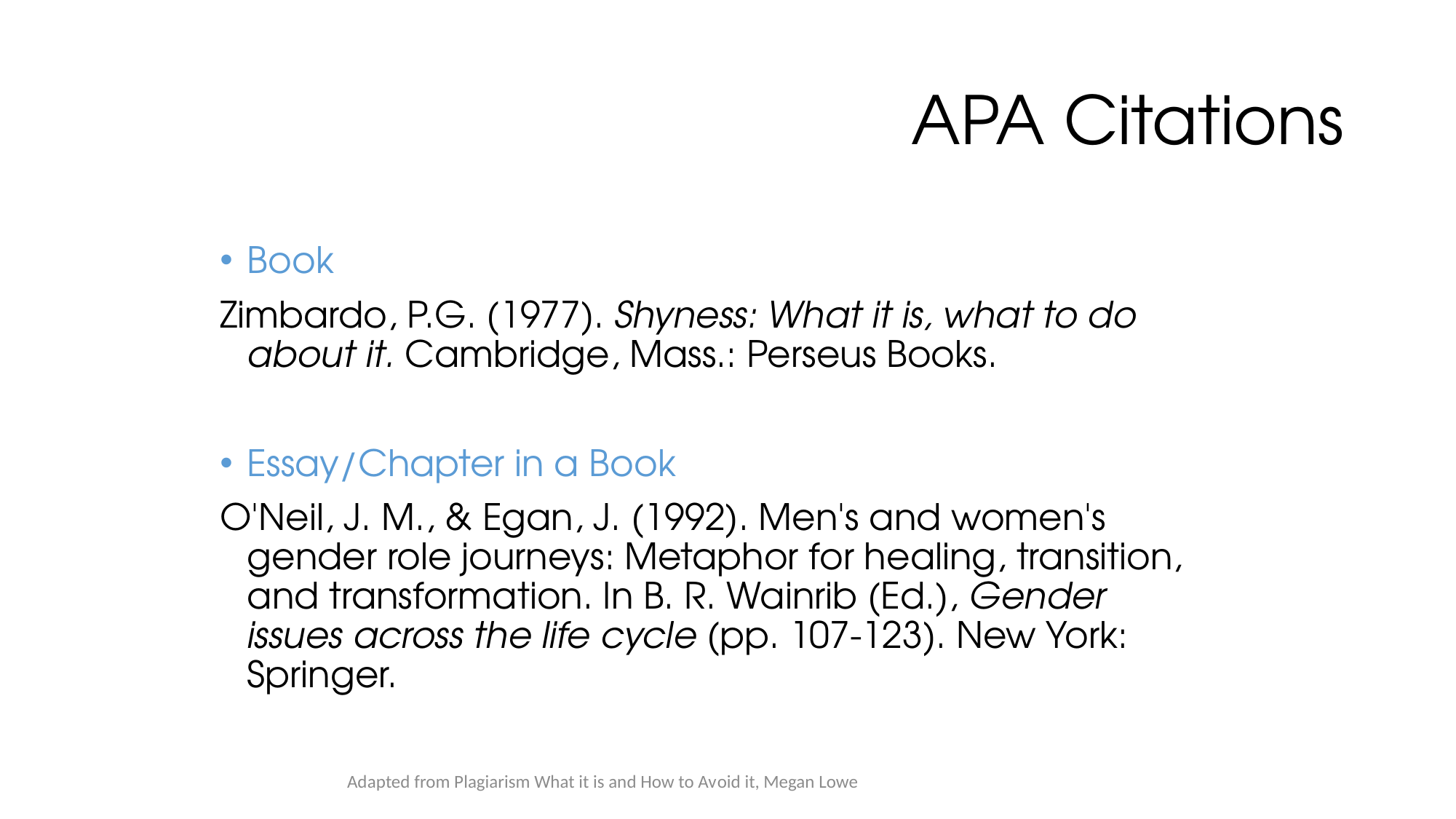

# APA Citations
Book
Zimbardo, P.G. (1977). Shyness: What it is, what to do about it. Cambridge, Mass.: Perseus Books.

Essay/Chapter in a Book
O'Neil, J. M., & Egan, J. (1992). Men's and women's gender role journeys: Metaphor for healing, transition, and transformation. In B. R. Wainrib (Ed.), Gender issues across the life cycle (pp. 107-123). New York: Springer.

Adapted from Plagiarism What it is and How to Avoid it, Megan Lowe